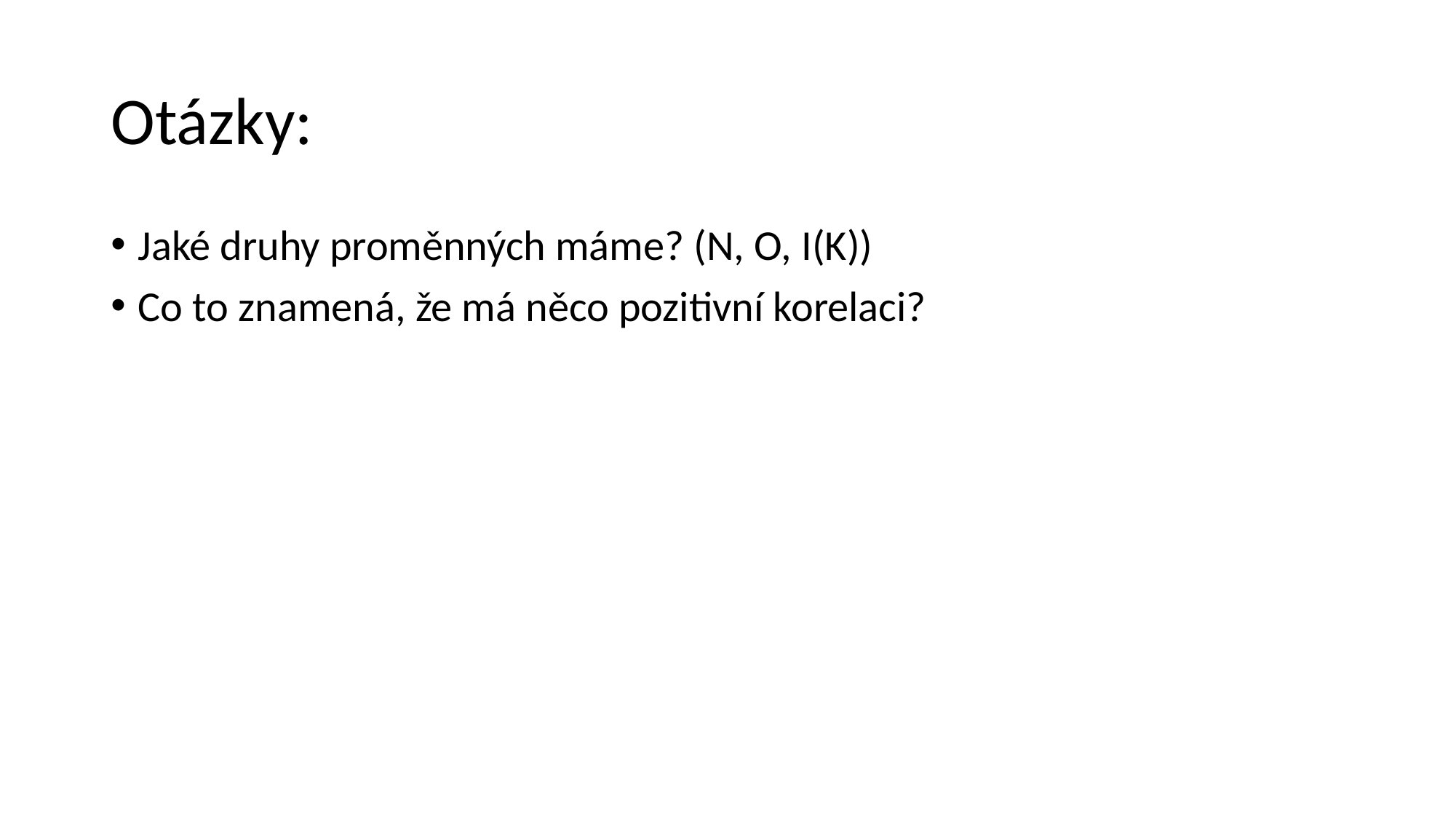

# Otázky:
Jaké druhy proměnných máme? (N, O, I(K))
Co to znamená, že má něco pozitivní korelaci?